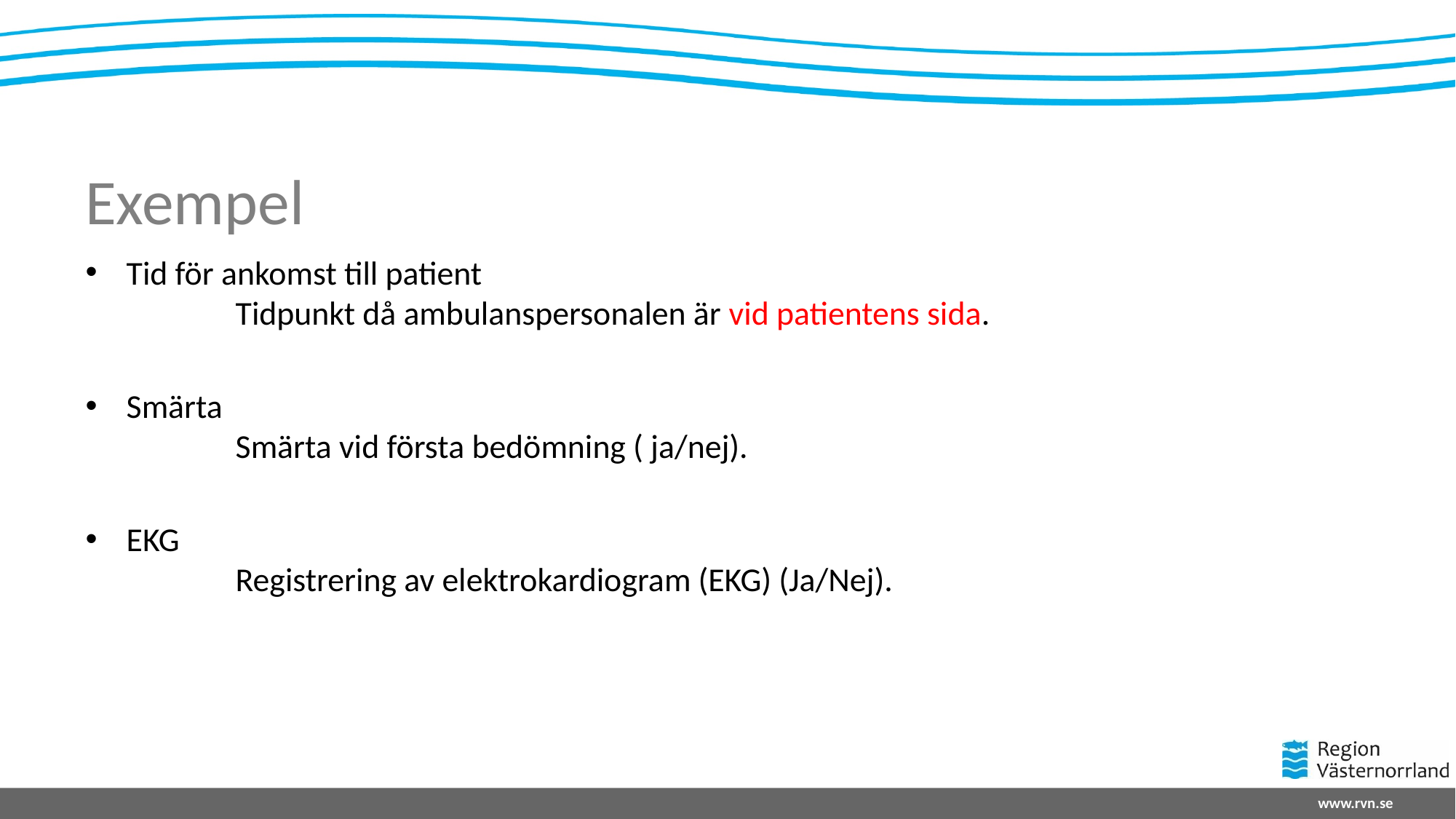

# Exempel
Tid för ankomst till patient
	Tidpunkt då ambulanspersonalen är vid patientens sida.

Smärta
	Smärta vid första bedömning ( ja/nej).

EKG
	Registrering av elektrokardiogram (EKG) (Ja/Nej).